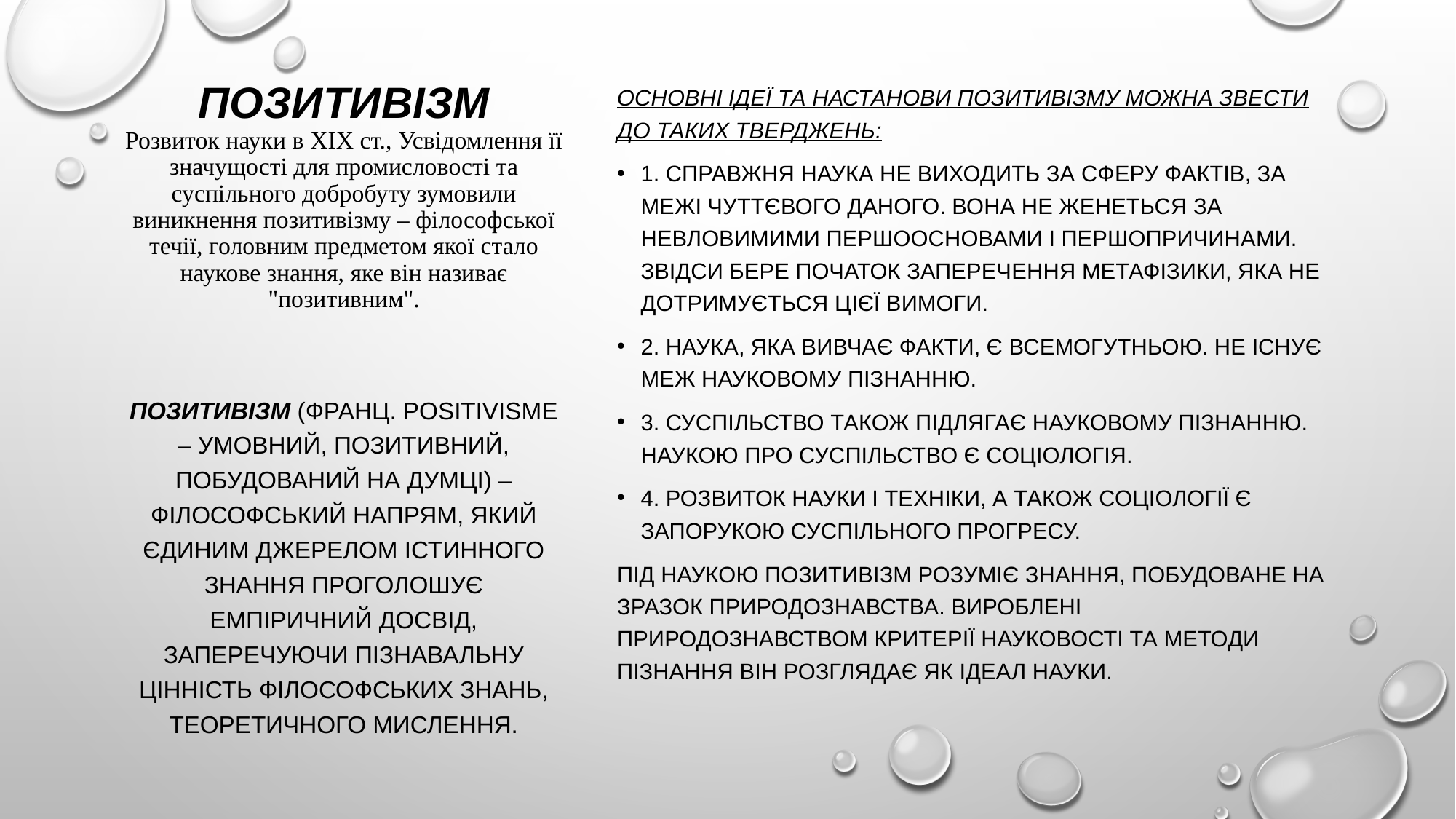

# Позитивізм Розвиток науки в XIX ст., Усвідомлення її значущості для промисловості та суспільного добробуту зумовили виникнення позитивізму – філософської течії, головним предметом якої стало наукове знання, яке він називає "позитивним".
Основні ідеї та настанови позитивізму можна звести до таких тверджень:
1. Справжня наука не виходить за сферу фактів, за межі чуттєвого даного. Вона не женеться за невловимими першоосновами і першопричинами. Звідси бере початок заперечення метафізики, яка не дотримується цієї вимоги.
2. Наука, яка вивчає факти, є всемогутньою. Не існує меж науковому пізнанню.
3. Суспільство також підлягає науковому пізнанню. Наукою про суспільство є соціологія.
4. Розвиток науки і техніки, а також соціології є запорукою суспільного прогресу.
Під наукою позитивізм розуміє знання, побудоване на зразок природознавства. Вироблені природознавством критерії науковості та методи пізнання він розглядає як ідеал науки.

Позитивізм (франц. positivisme – умовний, позитивний, побудований на думці) – філософський напрям, який єдиним джерелом істинного знання проголошує емпіричний досвід, заперечуючи пізнавальну цінність філософських знань, теоретичного мислення.